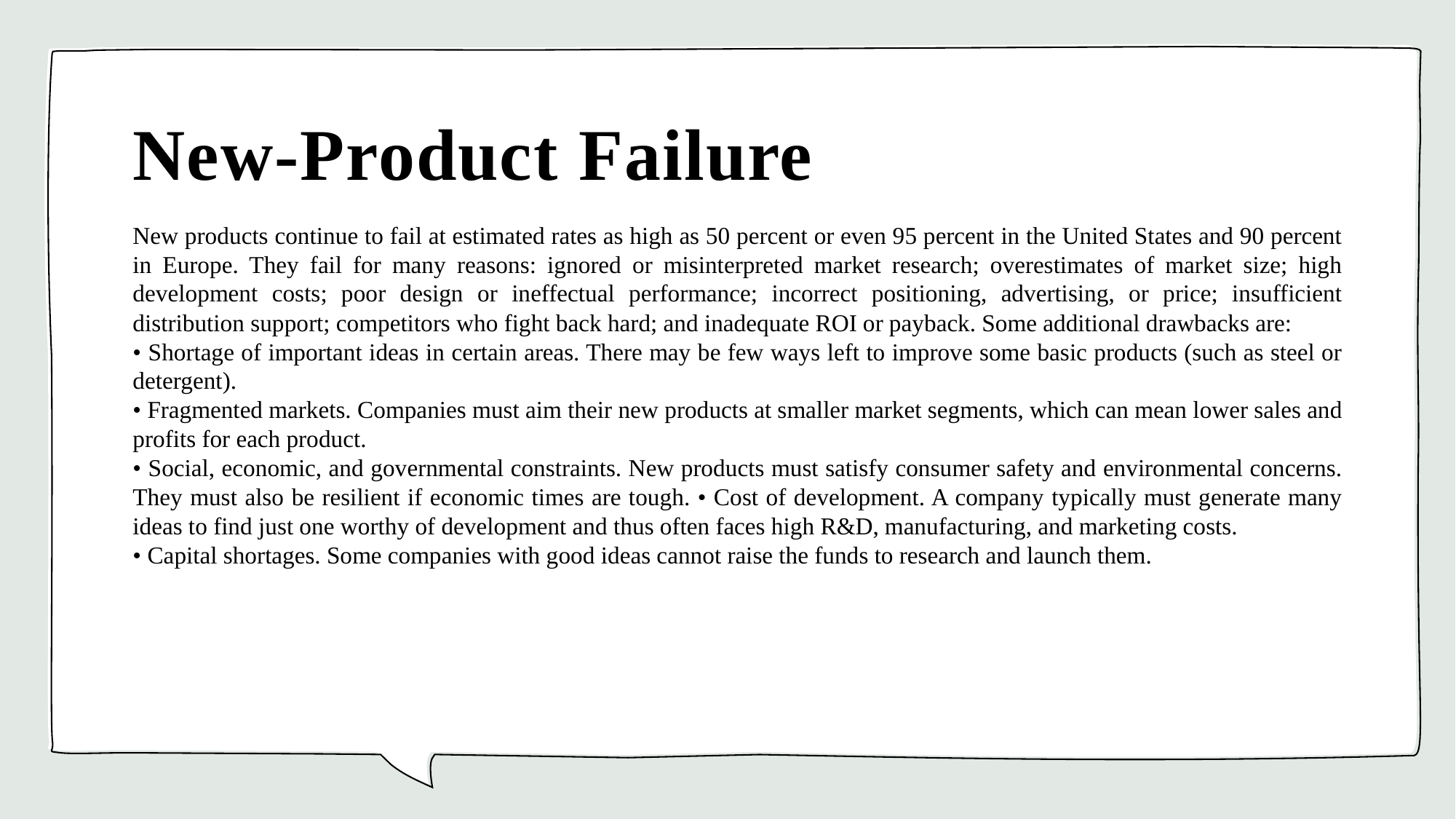

# New-Product Failure

New products continue to fail at estimated rates as high as 50 percent or even 95 percent in the United States and 90 percent in Europe. They fail for many reasons: ignored or misinterpreted market research; overestimates of market size; high development costs; poor design or ineffectual performance; incorrect positioning, advertising, or price; insufficient distribution support; competitors who fight back hard; and inadequate ROI or payback. Some additional drawbacks are:
• Shortage of important ideas in certain areas. There may be few ways left to improve some basic products (such as steel or detergent).
• Fragmented markets. Companies must aim their new products at smaller market segments, which can mean lower sales and profits for each product.
• Social, economic, and governmental constraints. New products must satisfy consumer safety and environmental concerns. They must also be resilient if economic times are tough. • Cost of development. A company typically must generate many ideas to find just one worthy of development and thus often faces high R&D, manufacturing, and marketing costs.
• Capital shortages. Some companies with good ideas cannot raise the funds to research and launch them.